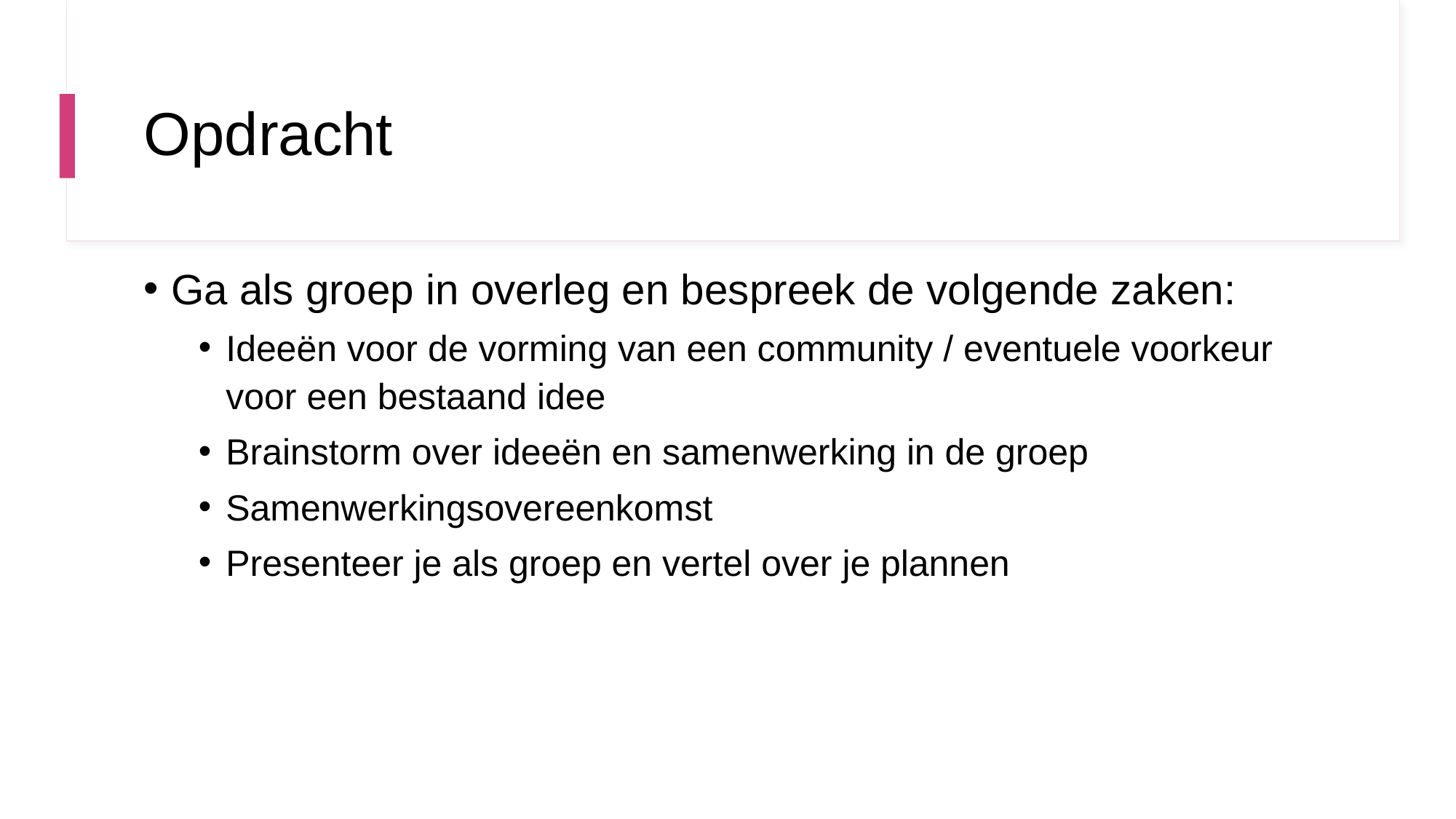

# Opdracht
Ga als groep in overleg en bespreek de volgende zaken:
Ideeën voor de vorming van een community / eventuele voorkeur voor een bestaand idee
Brainstorm over ideeën en samenwerking in de groep
Samenwerkingsovereenkomst
Presenteer je als groep en vertel over je plannen